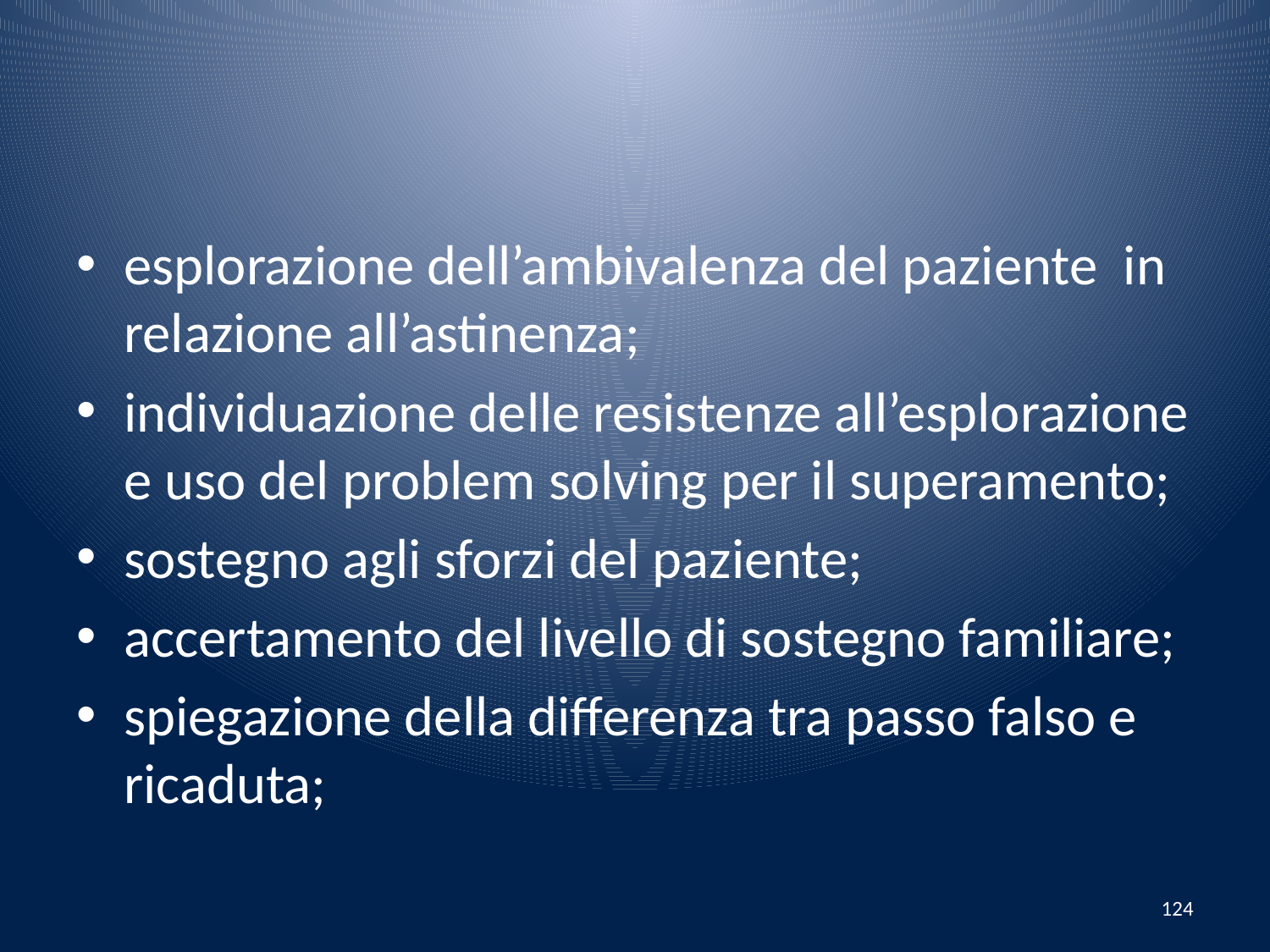

#
esplorazione dell’ambivalenza del paziente  in relazione all’astinenza;
individuazione delle resistenze all’esplorazione e uso del problem solving per il superamento;
sostegno agli sforzi del paziente;
accertamento del livello di sostegno familiare;
spiegazione della differenza tra passo falso e ricaduta;
124